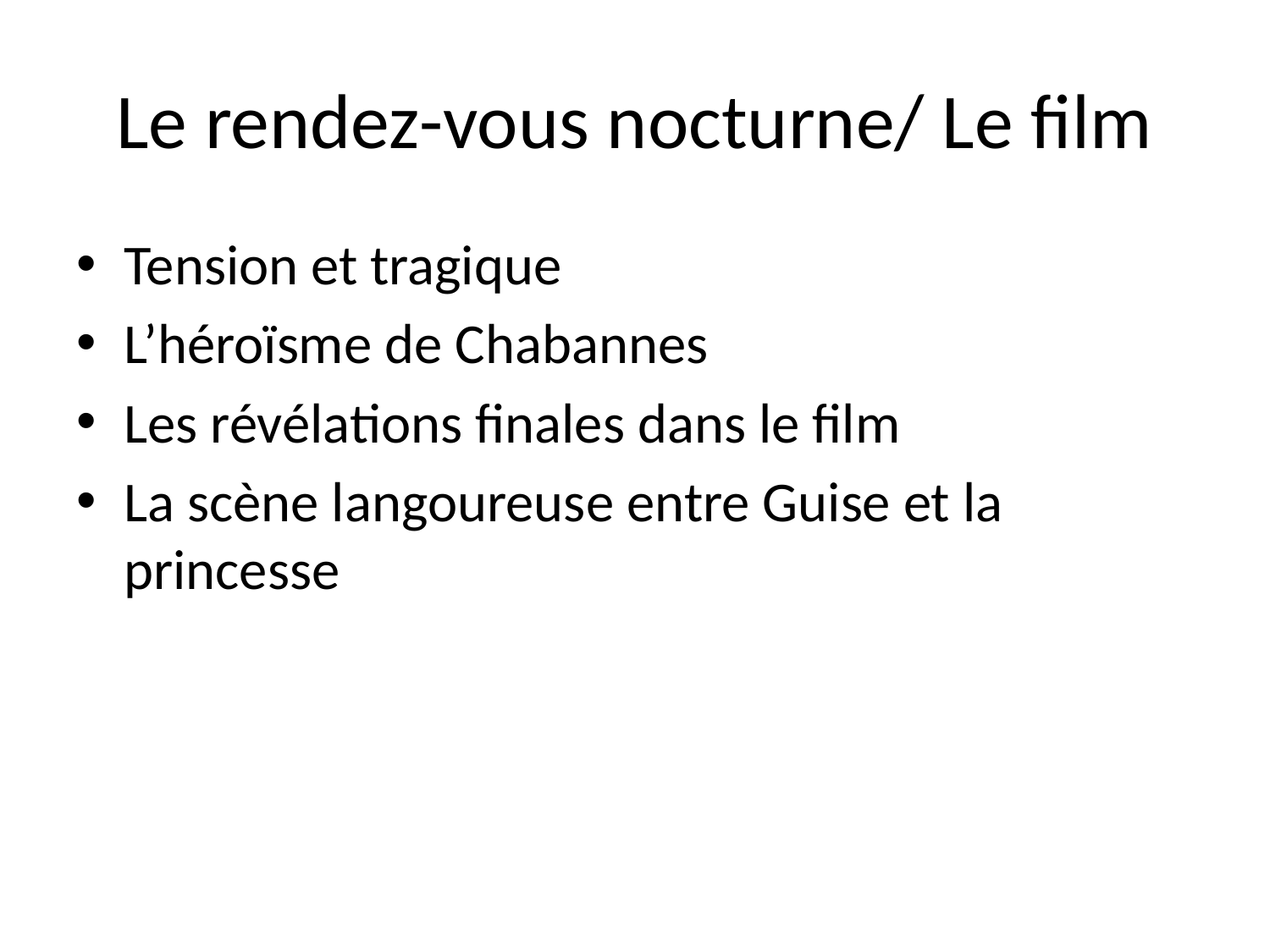

# Le rendez-vous nocturne/ Le film
Tension et tragique
L’héroïsme de Chabannes
Les révélations finales dans le film
La scène langoureuse entre Guise et la princesse